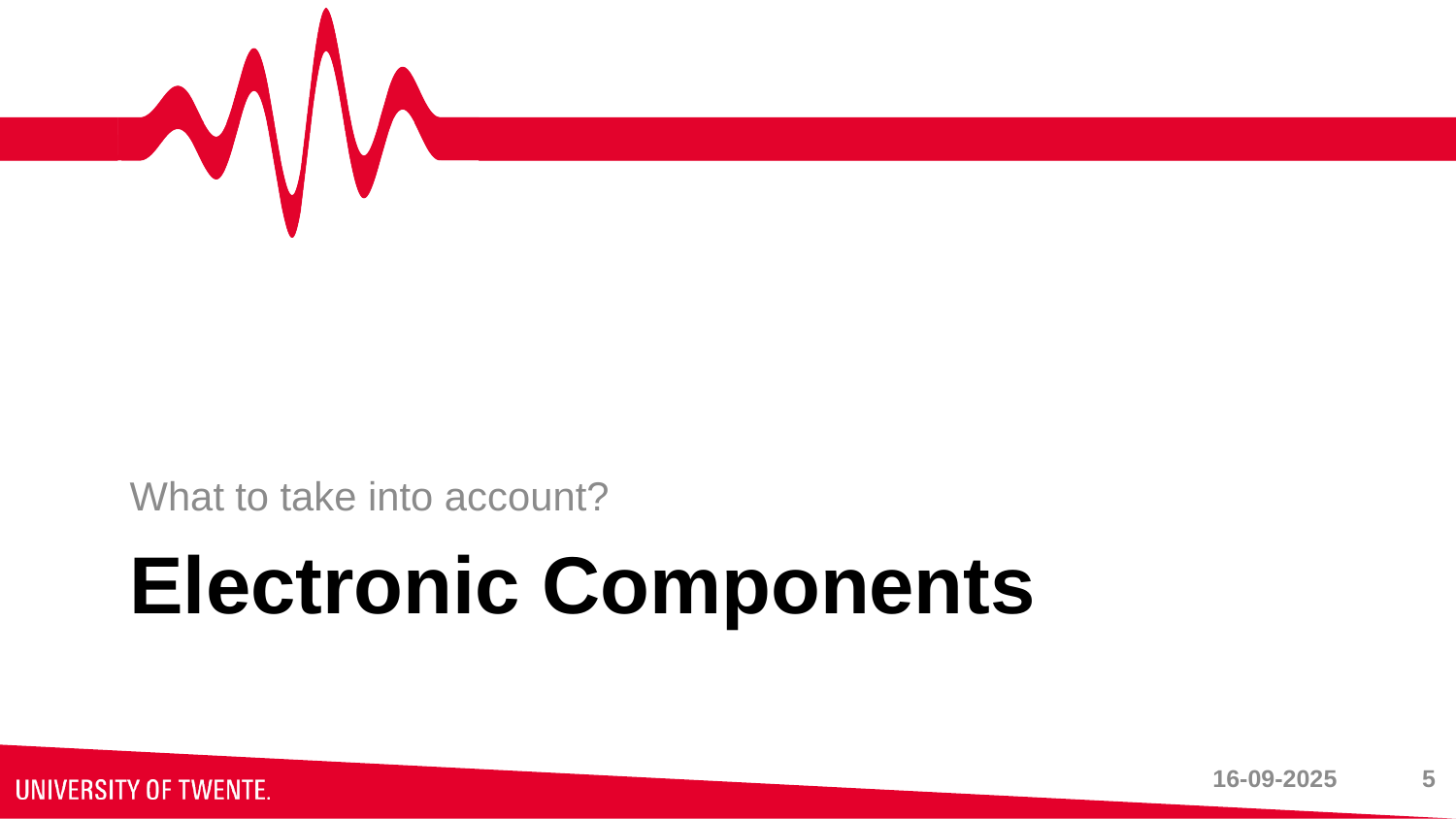

What to take into account?
# Electronic Components
16-09-2025
5